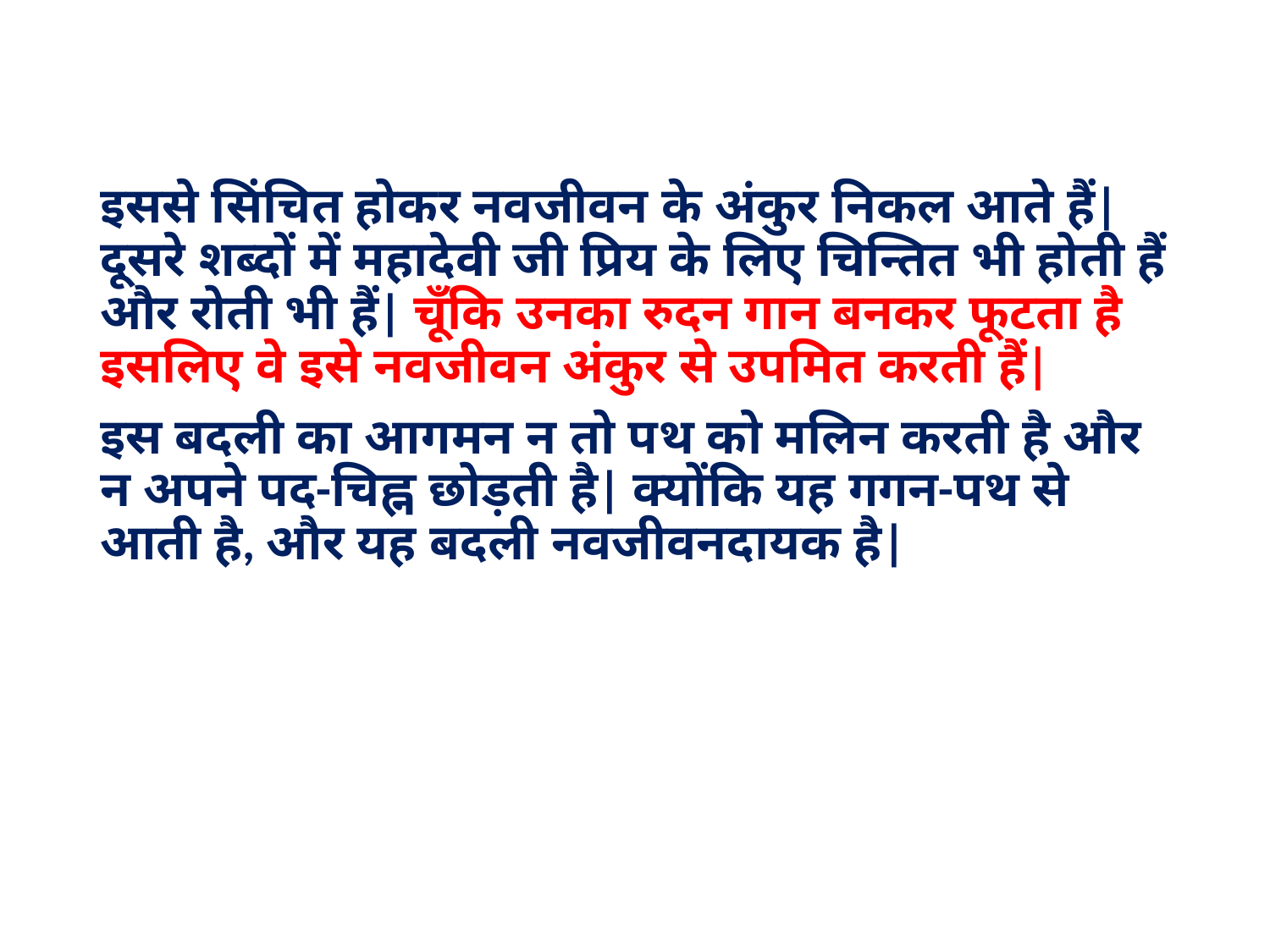

इससे सिंचित होकर नवजीवन के अंकुर निकल आते हैं| दूसरे शब्दों में महादेवी जी प्रिय के लिए चिन्तित भी होती हैं और रोती भी हैं| चूँकि उनका रुदन गान बनकर फूटता है इसलिए वे इसे नवजीवन अंकुर से उपमित करती हैं|
इस बदली का आगमन न तो पथ को मलिन करती है और न अपने पद-चिह्न छोड़ती है| क्योंकि यह गगन-पथ से आती है, और यह बदली नवजीवनदायक है|